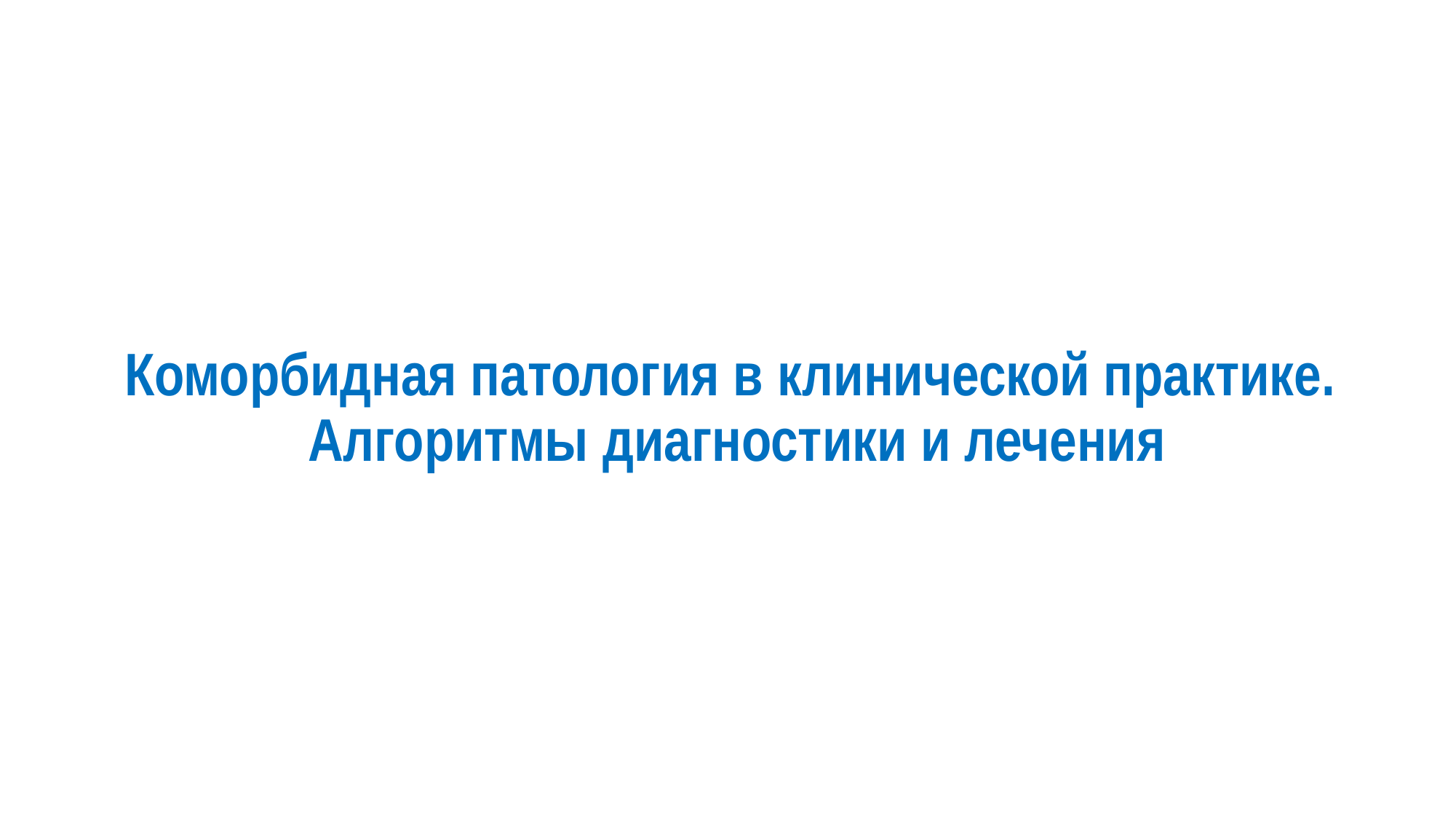

# Коморбидная патология в клинической практике. Алгоритмы диагностики и лечения